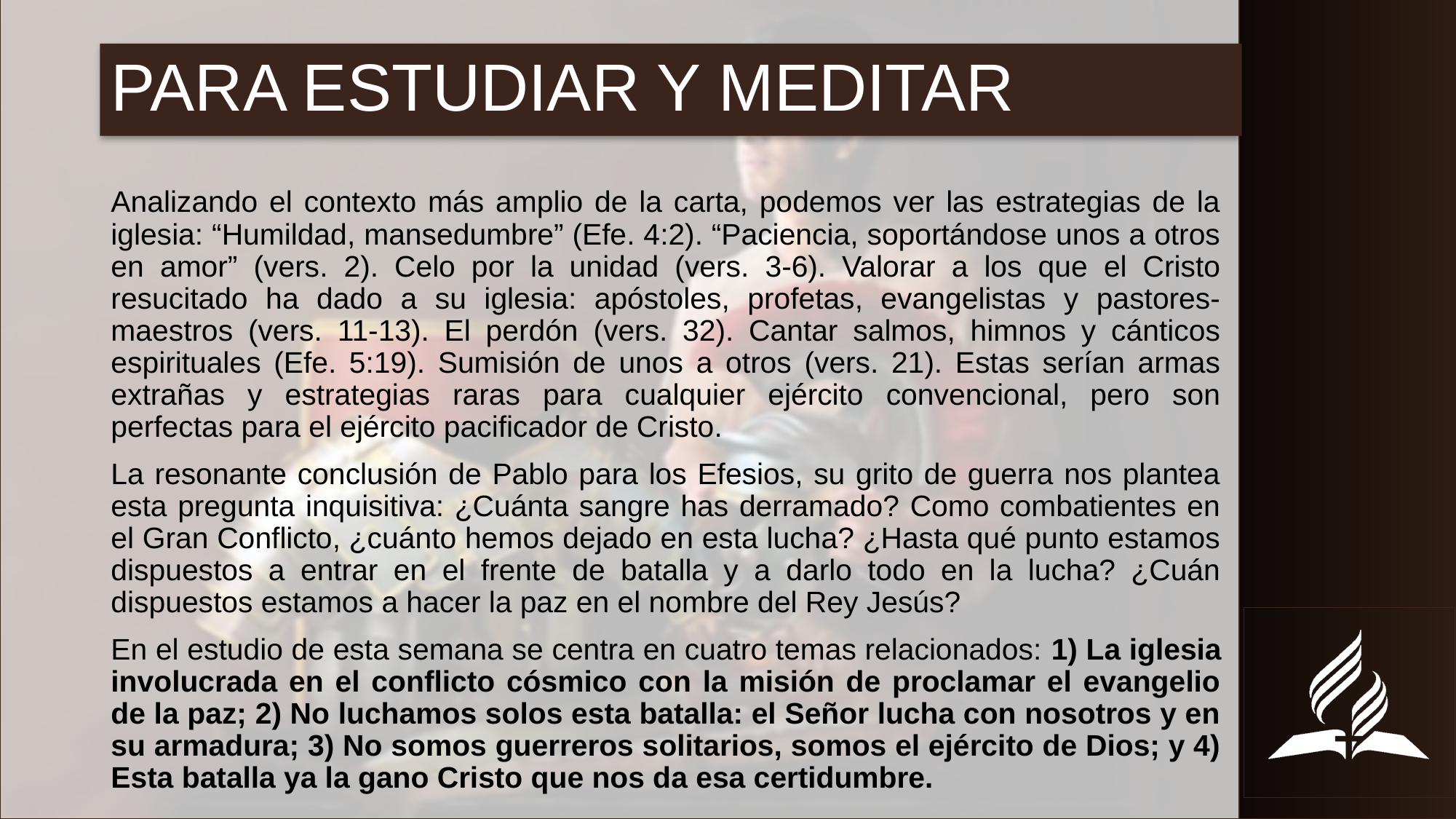

# PARA ESTUDIAR Y MEDITAR
Analizando el contexto más amplio de la carta, podemos ver las estrategias de la iglesia: “Humildad, mansedumbre” (Efe. 4:2). “Paciencia, soportándose unos a otros en amor” (vers. 2). Celo por la unidad (vers. 3-6). Valorar a los que el Cristo resucitado ha dado a su iglesia: apóstoles, profetas, evangelistas y pastores-maestros (vers. 11-13). El perdón (vers. 32). Cantar salmos, himnos y cánticos espirituales (Efe. 5:19). Sumisión de unos a otros (vers. 21). Estas serían armas extrañas y estrategias raras para cualquier ejército convencional, pero son perfectas para el ejército pacificador de Cristo.
La resonante conclusión de Pablo para los Efesios, su grito de guerra nos plantea esta pregunta inquisitiva: ¿Cuánta sangre has derramado? Como combatientes en el Gran Conflicto, ¿cuánto hemos dejado en esta lucha? ¿Hasta qué punto estamos dispuestos a entrar en el frente de batalla y a darlo todo en la lucha? ¿Cuán dispuestos estamos a hacer la paz en el nombre del Rey Jesús?
En el estudio de esta semana se centra en cuatro temas relacionados: 1) La iglesia involucrada en el conflicto cósmico con la misión de proclamar el evangelio de la paz; 2) No luchamos solos esta batalla: el Señor lucha con nosotros y en su armadura; 3) No somos guerreros solitarios, somos el ejército de Dios; y 4) Esta batalla ya la gano Cristo que nos da esa certidumbre.